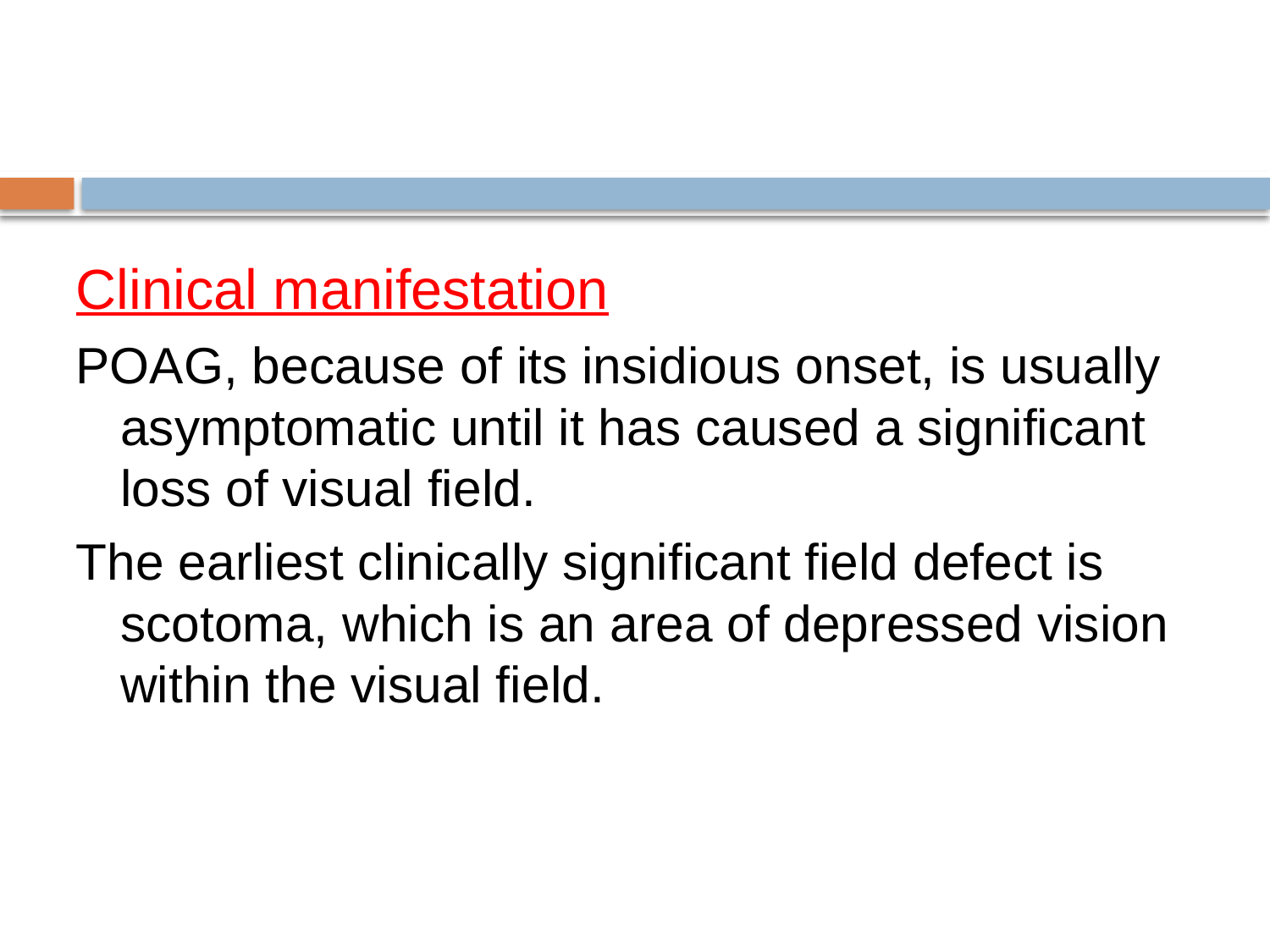

Clinical manifestation
POAG, because of its insidious onset, is usually asymptomatic until it has caused a significant loss of visual field.
The earliest clinically significant field defect is scotoma, which is an area of depressed vision within the visual field.